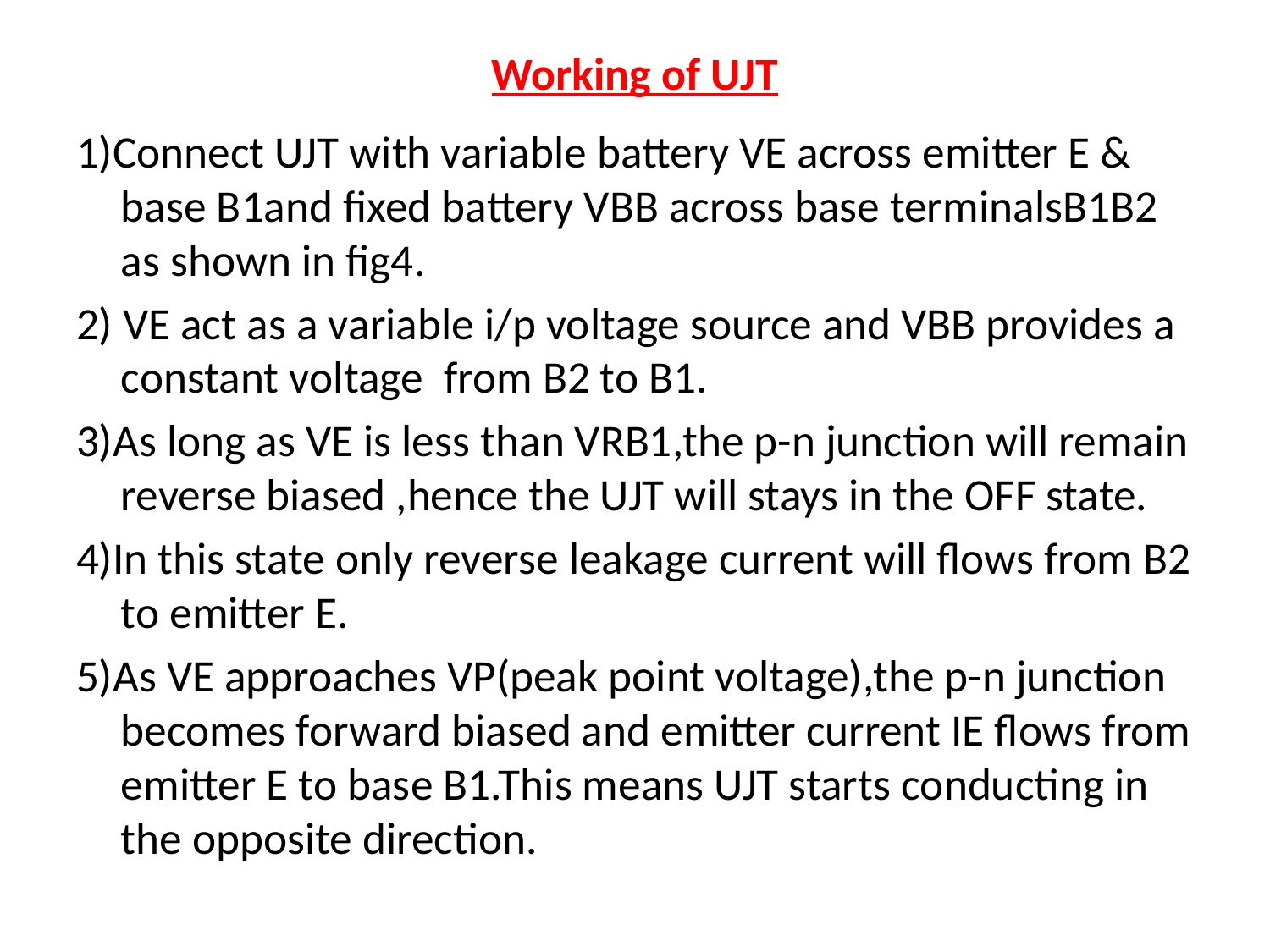

# Working of UJT
1)Connect UJT with variable battery VE across emitter E & base B1and fixed battery VBB across base terminalsB1B2 as shown in fig4.
2) VE act as a variable i/p voltage source and VBB provides a constant voltage  from B2 to B1.
3)As long as VE is less than VRB1,the p-n junction will remain reverse biased ,hence the UJT will stays in the OFF state.
4)In this state only reverse leakage current will flows from B2 to emitter E.
5)As VE approaches VP(peak point voltage),the p-n junction becomes forward biased and emitter current IE flows from emitter E to base B1.This means UJT starts conducting in the opposite direction.